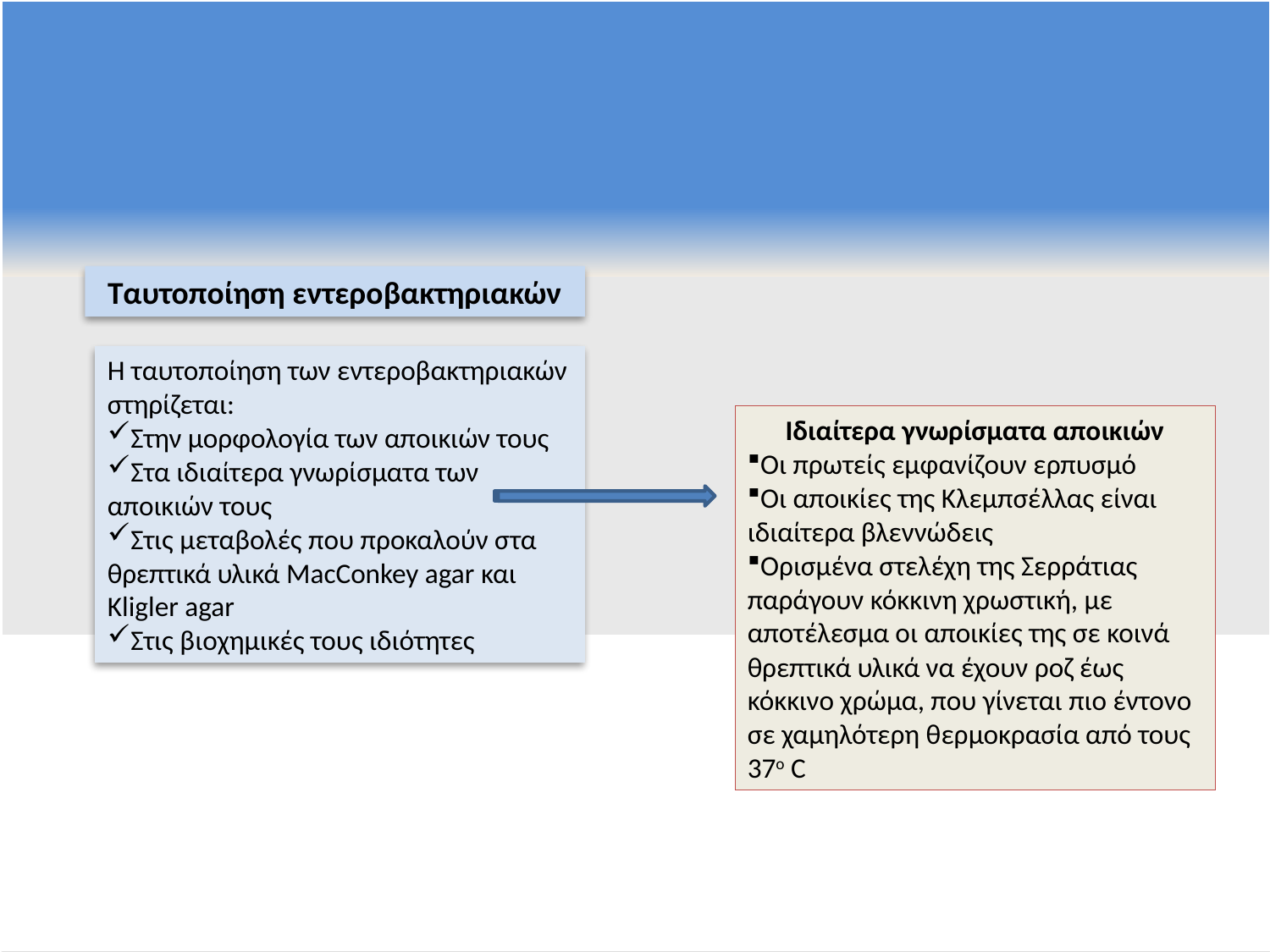

Ταυτοποίηση εντεροβακτηριακών
Η ταυτοποίηση των εντεροβακτηριακών στηρίζεται:
Στην μορφολογία των αποικιών τους
Στα ιδιαίτερα γνωρίσματα των αποικιών τους
Στις μεταβολές που προκαλούν στα θρεπτικά υλικά MacConkey agar και Kligler agar
Στις βιοχημικές τους ιδιότητες
Ιδιαίτερα γνωρίσματα αποικιών
Οι πρωτείς εμφανίζουν ερπυσμό
Οι αποικίες της Κλεμπσέλλας είναι ιδιαίτερα βλεννώδεις
Ορισμένα στελέχη της Σερράτιας παράγουν κόκκινη χρωστική, με αποτέλεσμα οι αποικίες της σε κοινά θρεπτικά υλικά να έχουν ροζ έως κόκκινο χρώμα, που γίνεται πιο έντονο σε χαμηλότερη θερμοκρασία από τους 37ο C